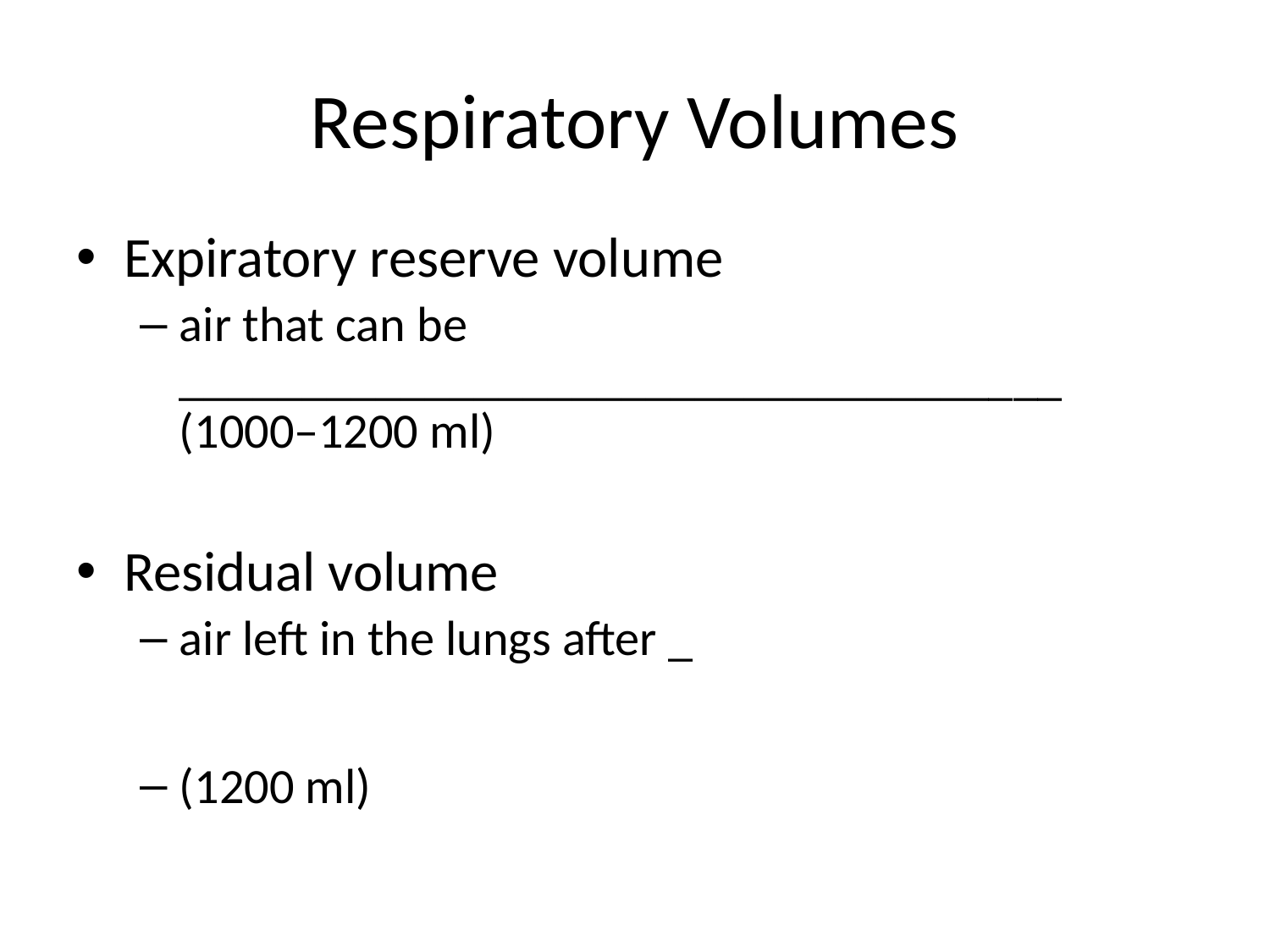

# Respiratory Volumes
Expiratory reserve volume
air that can be ____________________________________ (1000–1200 ml)

Residual volume
air left in the lungs after _

(1200 ml)